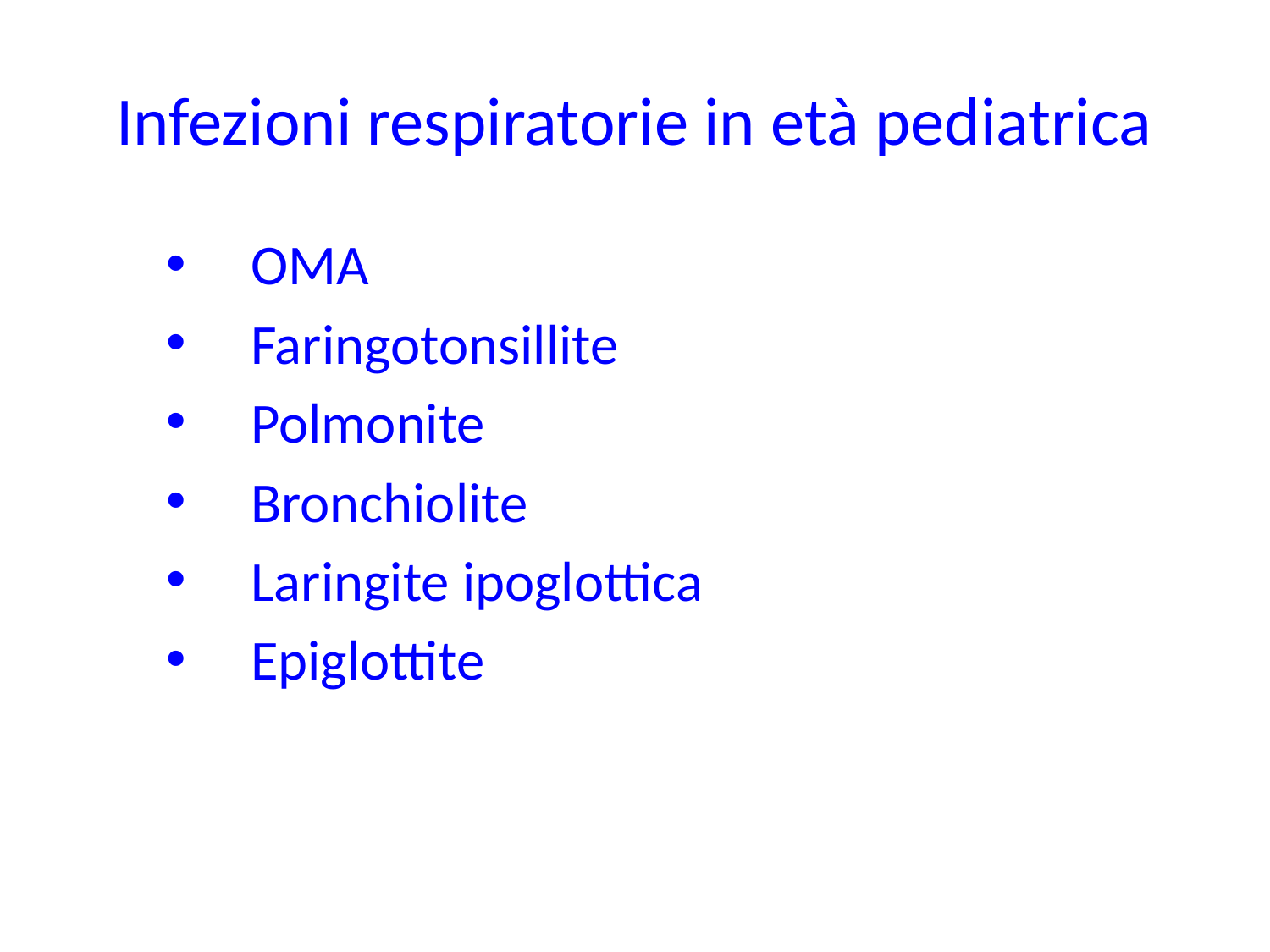

# Infezioni respiratorie in età pediatrica
OMA
Faringotonsillite
Polmonite
Bronchiolite
Laringite ipoglottica
Epiglottite